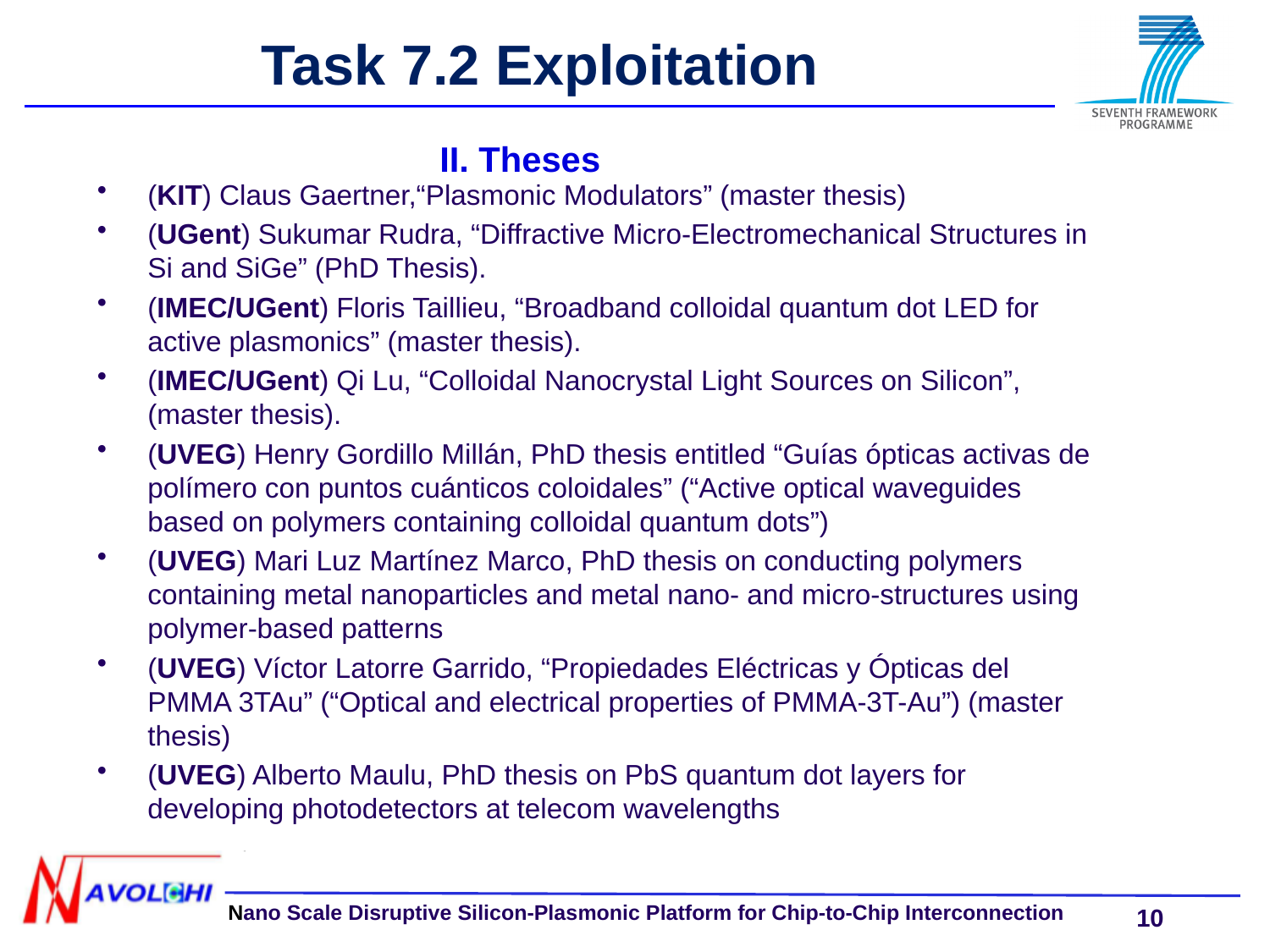

# Task 7.2 Exploitation
II. Theses

(KIT) Claus Gaertner,“Plasmonic Modulators” (master thesis)
(UGent) Sukumar Rudra, “Diffractive Micro-Electromechanical Structures in Si and SiGe” (PhD Thesis).
(IMEC/UGent) Floris Taillieu, “Broadband colloidal quantum dot LED for active plasmonics” (master thesis).
(IMEC/UGent) Qi Lu, “Colloidal Nanocrystal Light Sources on Silicon”, (master thesis).
(UVEG) Henry Gordillo Millán, PhD thesis entitled “Guías ópticas activas de polímero con puntos cuánticos coloidales” (“Active optical waveguides based on polymers containing colloidal quantum dots”)
(UVEG) Mari Luz Martínez Marco, PhD thesis on conducting polymers containing metal nanoparticles and metal nano- and micro-structures using polymer-based patterns
(UVEG) Víctor Latorre Garrido, “Propiedades Eléctricas y Ópticas del PMMA 3TAu” (“Optical and electrical properties of PMMA-3T-Au”) (master thesis)
(UVEG) Alberto Maulu, PhD thesis on PbS quantum dot layers for developing photodetectors at telecom wavelengths